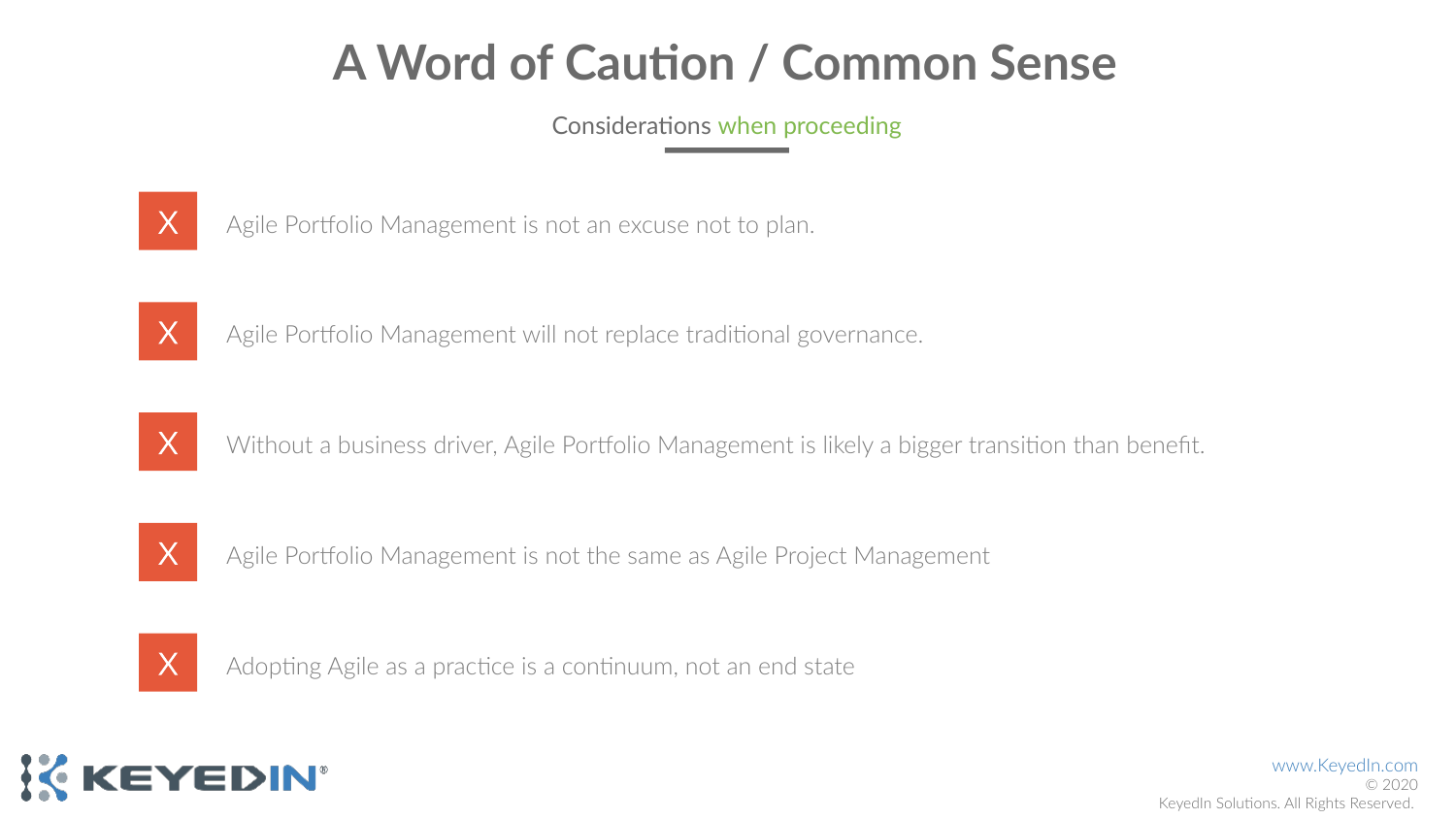

A Word of Caution / Common Sense
Considerations when proceeding

X
Agile Portfolio Management is not an excuse not to plan.
X
Agile Portfolio Management will not replace traditional governance.
X
Without a business driver, Agile Portfolio Management is likely a bigger transition than benefit.
X
Agile Portfolio Management is not the same as Agile Project Management
X
Adopting Agile as a practice is a continuum, not an end state